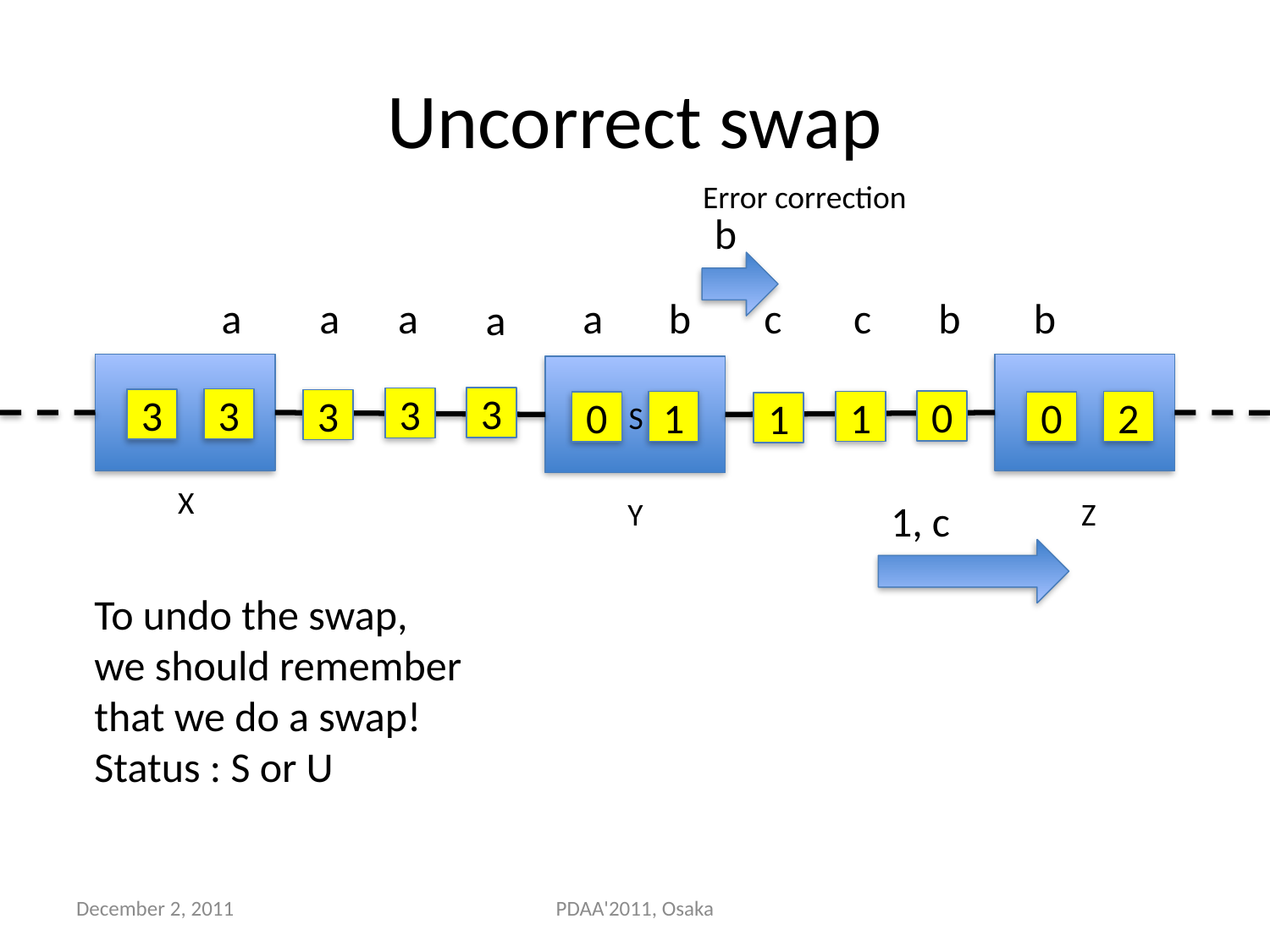

# Uncorrect swap
Error correction
b

a
a
a
a
b
c
c
b
b
a

3
3
3
3
3
0
S
1
1
2
0
0
1
X
Y
1, c
Z

To undo the swap,
we should remember that we do a swap!
Status : S or U

December 2, 2011
PDAA'2011, Osaka